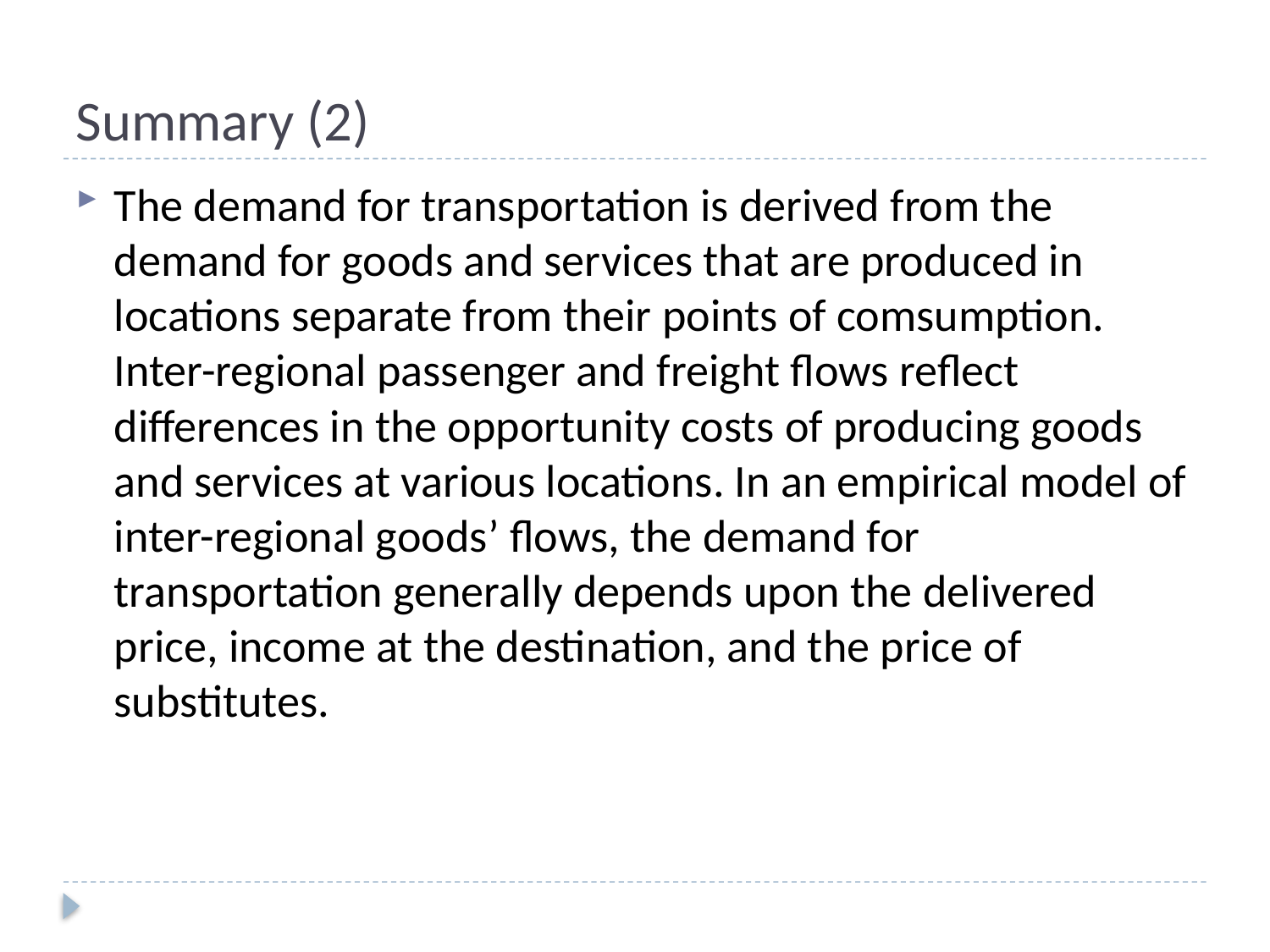

# Summary (2)
The demand for transportation is derived from the demand for goods and services that are produced in locations separate from their points of comsumption. Inter-regional passenger and freight flows reflect differences in the opportunity costs of producing goods and services at various locations. In an empirical model of inter-regional goods’ flows, the demand for transportation generally depends upon the delivered price, income at the destination, and the price of substitutes.